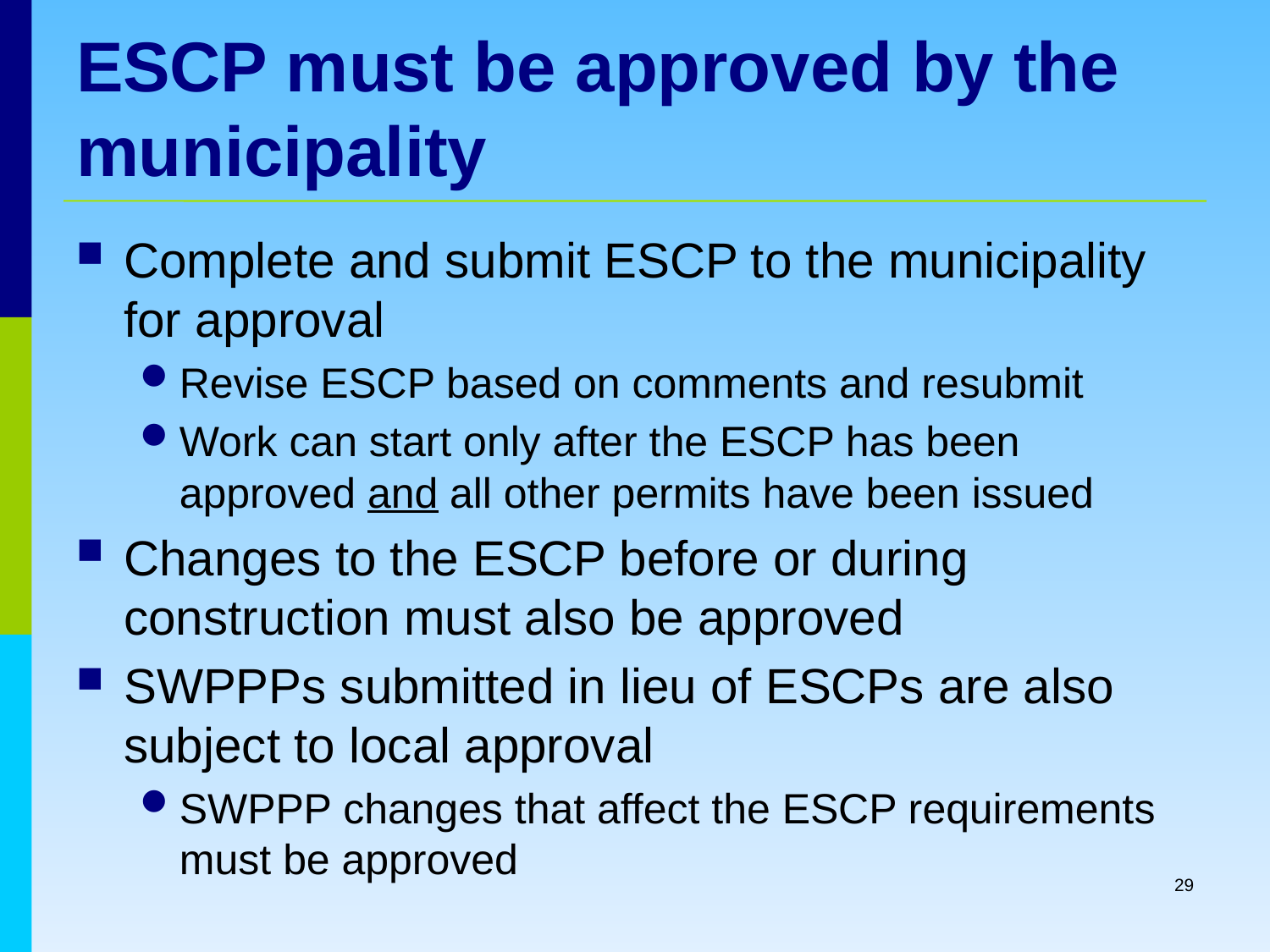

# ESCP must be approved by the municipality
Complete and submit ESCP to the municipality for approval
Revise ESCP based on comments and resubmit
Work can start only after the ESCP has been approved and all other permits have been issued
Changes to the ESCP before or during construction must also be approved
SWPPPs submitted in lieu of ESCPs are also subject to local approval
SWPPP changes that affect the ESCP requirements must be approved
29